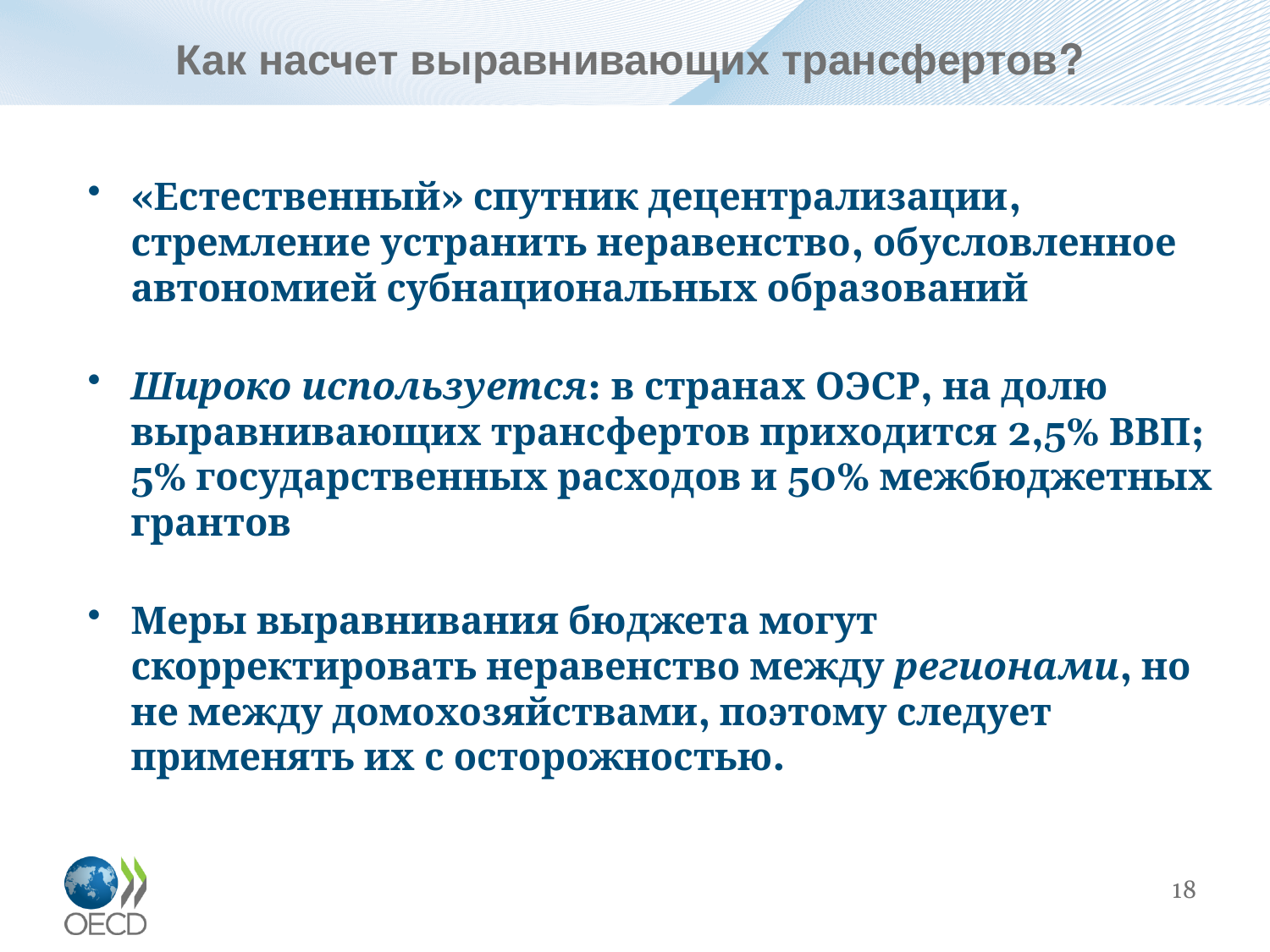

# Как насчет выравнивающих трансфертов?
«Естественный» спутник децентрализации, стремление устранить неравенство, обусловленное автономией субнациональных образований

Широко используется: в странах ОЭСР, на долю выравнивающих трансфертов приходится 2,5% ВВП; 5% государственных расходов и 50% межбюджетных грантов

Меры выравнивания бюджета могут скорректировать неравенство между регионами, но не между домохозяйствами, поэтому следует применять их с осторожностью.

18